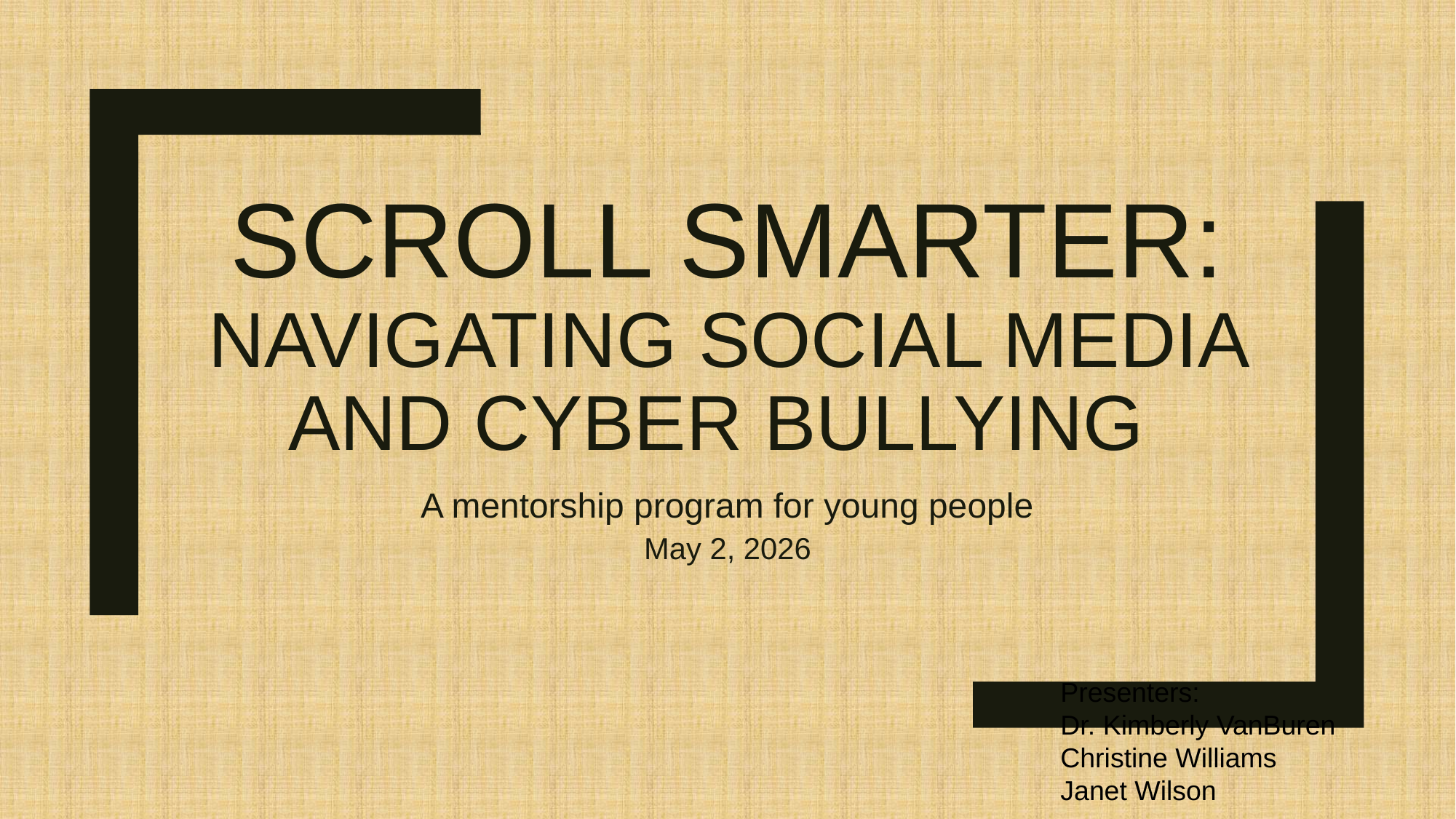

# Scroll Smarter: Navigating Social media and cyber bullying
A mentorship program for young people
May 2, 2026

Presenters:
Dr. Kimberly VanBuren
Christine Williams
Janet Wilson